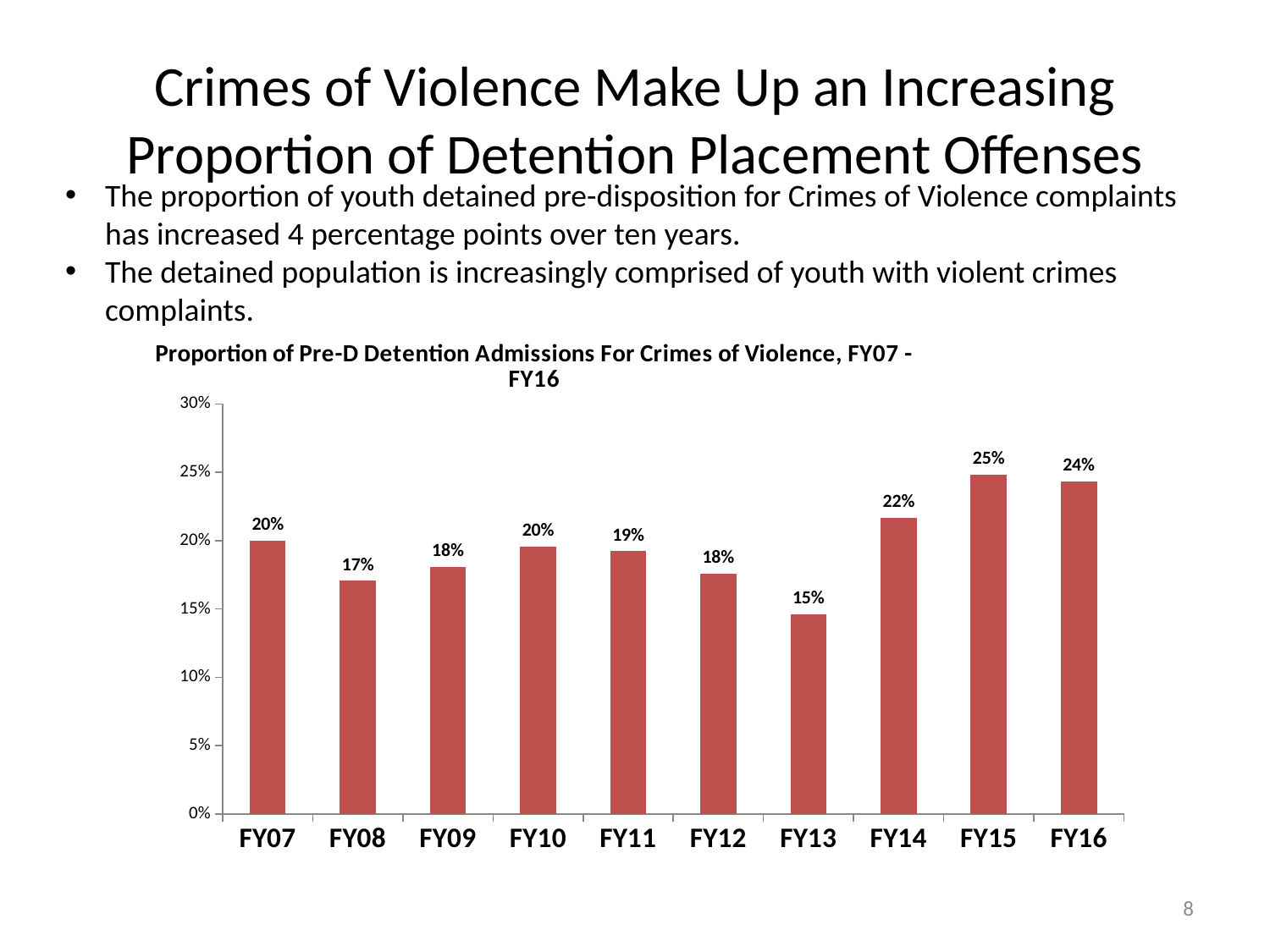

# Crimes of Violence Make Up an Increasing Proportion of Detention Placement Offenses
The proportion of youth detained pre-disposition for Crimes of Violence complaints has increased 4 percentage points over ten years.
The detained population is increasingly comprised of youth with violent crimes complaints.

### Chart: Proportion of Pre-D Detention Admissions For Crimes of Violence, FY07 - FY16

| Category | Crime of Violence:  + 22% |
|---|---|
| FY16 | 0.24347826086956523 |
| FY15 | 0.24842767295597484 |
| FY14 | 0.21686746987951808 |
| FY13 | 0.14628297362110312 |
| FY12 | 0.17579908675799086 |
| FY11 | 0.19220779220779222 |
| FY10 | 0.19559902200489 |
| FY09 | 0.18093385214007782 |
| FY08 | 0.17068645640074212 |
| FY07 | 0.2 |
8